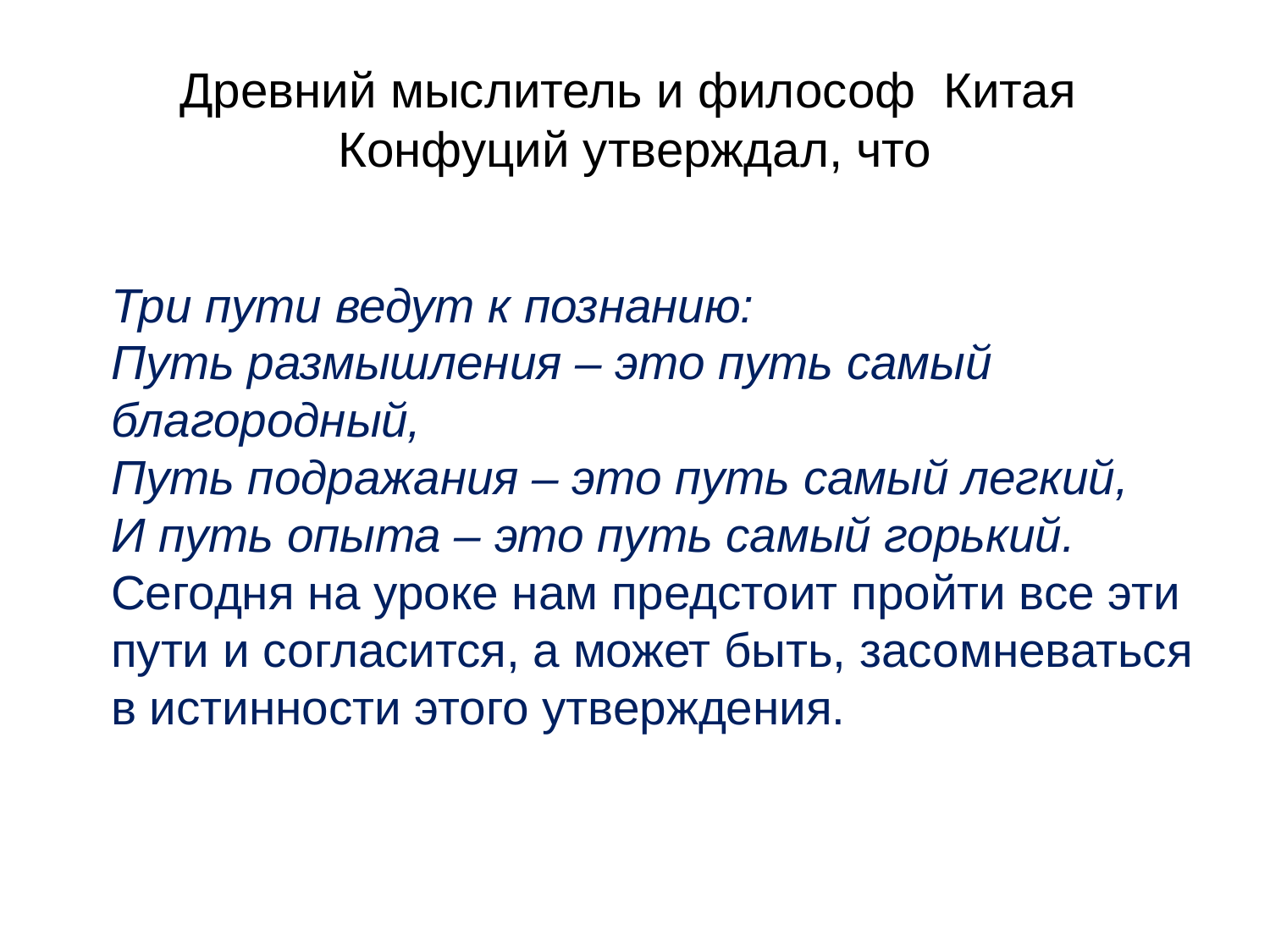

# Древний мыслитель и философ  Китая  Конфуций утверждал, что
 
Три пути ведут к познанию:
Путь размышления – это путь самый благородный,
Путь подражания – это путь самый легкий, 
И путь опыта – это путь самый горький. 
Сегодня на уроке нам предстоит пройти все эти  пути и согласится, а может быть, засомневаться в истинности этого утверждения.